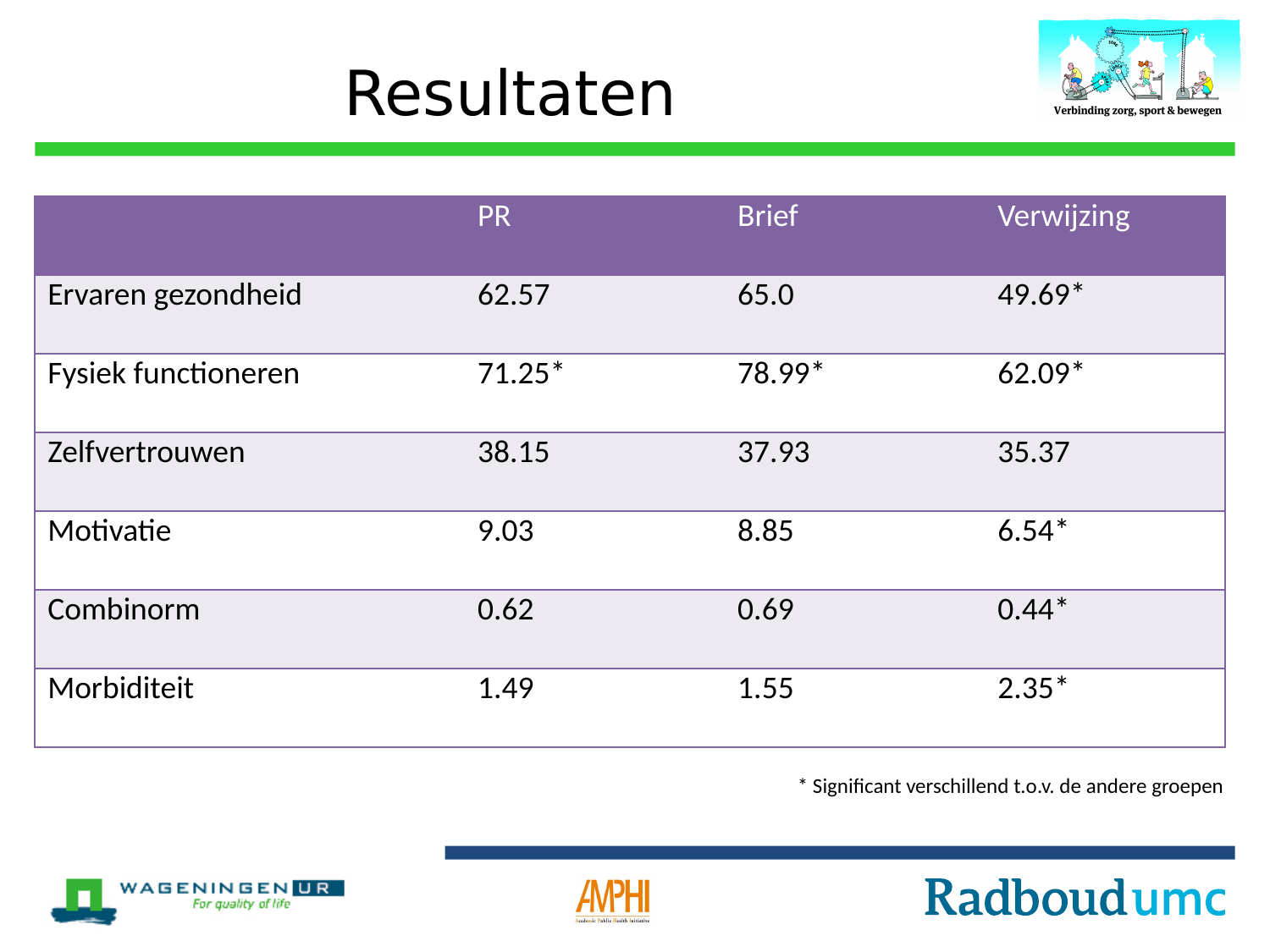

# Resultaten
|  | PR | Brief | Verwijzing |
| --- | --- | --- | --- |
| Ervaren gezondheid | 62.57 | 65.0 | 49.69\* |
| Fysiek functioneren | 71.25\* | 78.99\* | 62.09\* |
| Zelfvertrouwen | 38.15 | 37.93 | 35.37 |
| Motivatie | 9.03 | 8.85 | 6.54\* |
| Combinorm | 0.62 | 0.69 | 0.44\* |
| Morbiditeit | 1.49 | 1.55 | 2.35\* |
* Significant verschillend t.o.v. de andere groepen